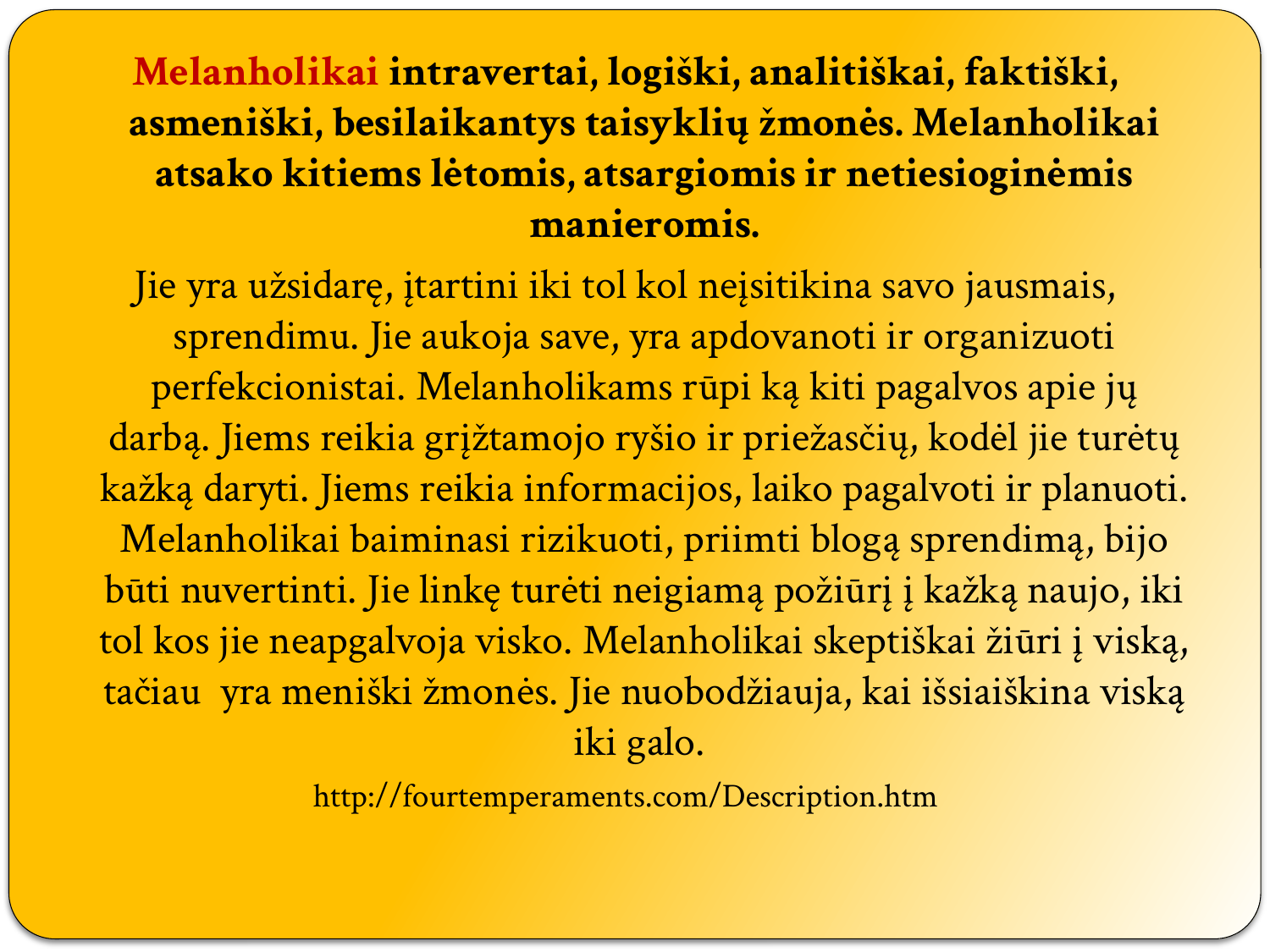

Melanholikai intravertai, logiški, analitiškai, faktiški, asmeniški, besilaikantys taisyklių žmonės. Melanholikai atsako kitiems lėtomis, atsargiomis ir netiesioginėmis manieromis.
Jie yra užsidarę, įtartini iki tol kol neįsitikina savo jausmais, sprendimu. Jie aukoja save, yra apdovanoti ir organizuoti perfekcionistai. Melanholikams rūpi ką kiti pagalvos apie jų darbą. Jiems reikia grįžtamojo ryšio ir priežasčių, kodėl jie turėtų kažką daryti. Jiems reikia informacijos, laiko pagalvoti ir planuoti. Melanholikai baiminasi rizikuoti, priimti blogą sprendimą, bijo būti nuvertinti. Jie linkę turėti neigiamą požiūrį į kažką naujo, iki tol kos jie neapgalvoja visko. Melanholikai skeptiškai žiūri į viską, tačiau  yra meniški žmonės. Jie nuobodžiauja, kai išsiaiškina viską iki galo.
http://fourtemperaments.com/Description.htm